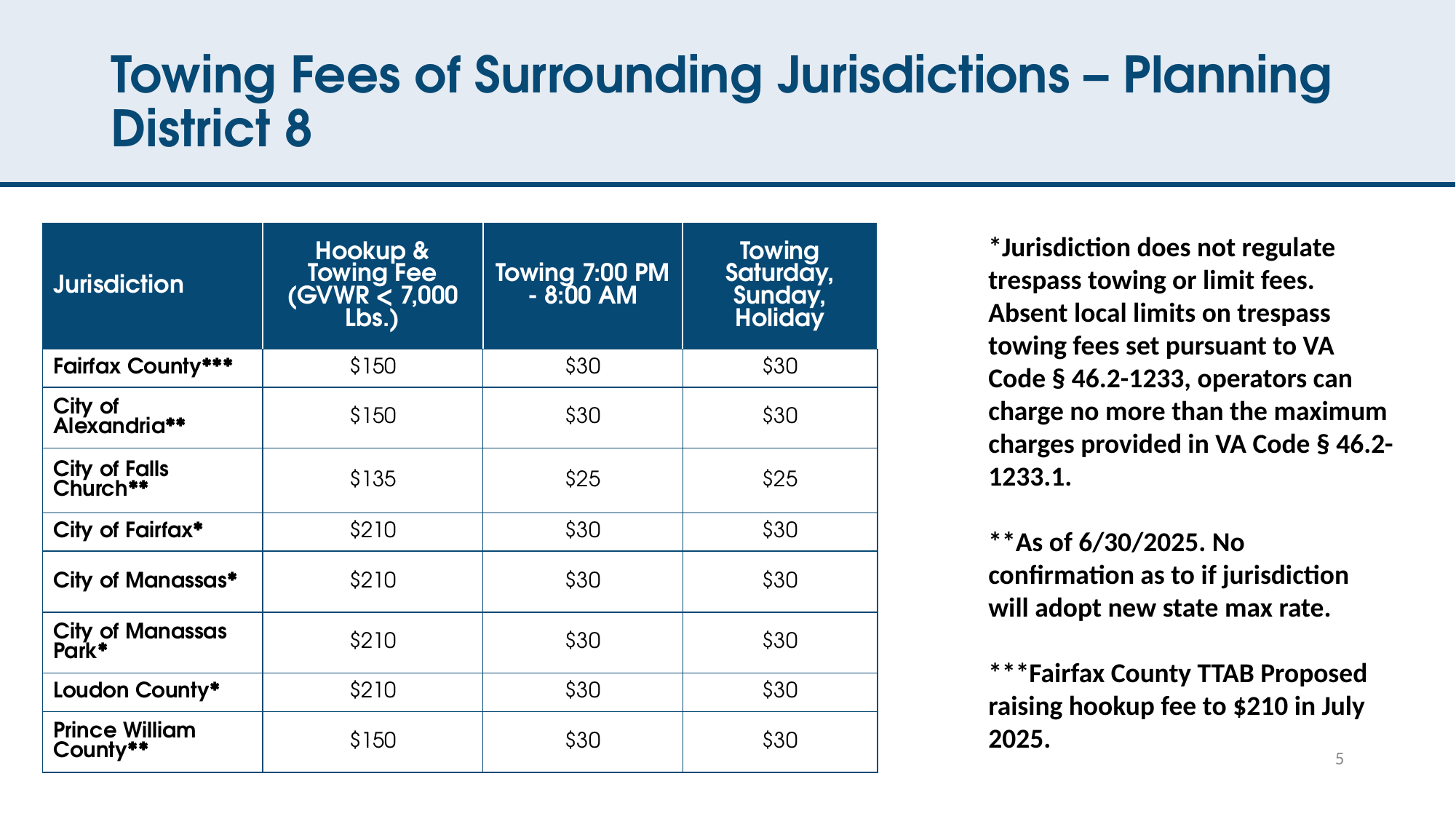

# Towing Fees of Surrounding Jurisdictions – Planning District 8
| Jurisdiction | Hookup & Towing Fee (GVWR < 7,000 Lbs.) | Towing 7:00 PM - 8:00 AM | Towing Saturday, Sunday, Holiday |
| --- | --- | --- | --- |
| Fairfax County\*\*\* | $150 | $30 | $30 |
| City of Alexandria\*\* | $150 | $30 | $30 |
| City of Falls Church\*\* | $135 | $25 | $25 |
| City of Fairfax\* | $210 | $30 | $30 |
| City of Manassas\* | $210 | $30 | $30 |
| City of Manassas Park\* | $210 | $30 | $30 |
| Loudon County\* | $210 | $30 | $30 |
| Prince William County\*\* | $150 | $30 | $30 |
*Jurisdiction does not regulate trespass towing or limit fees. Absent local limits on trespass towing fees set pursuant to VA Code § 46.2-1233, operators can charge no more than the maximum charges provided in VA Code § 46.2-1233.1.

**As of 6/30/2025. No confirmation as to if jurisdiction will adopt new state max rate.

***Fairfax County TTAB Proposed raising hookup fee to $210 in July 2025.
5